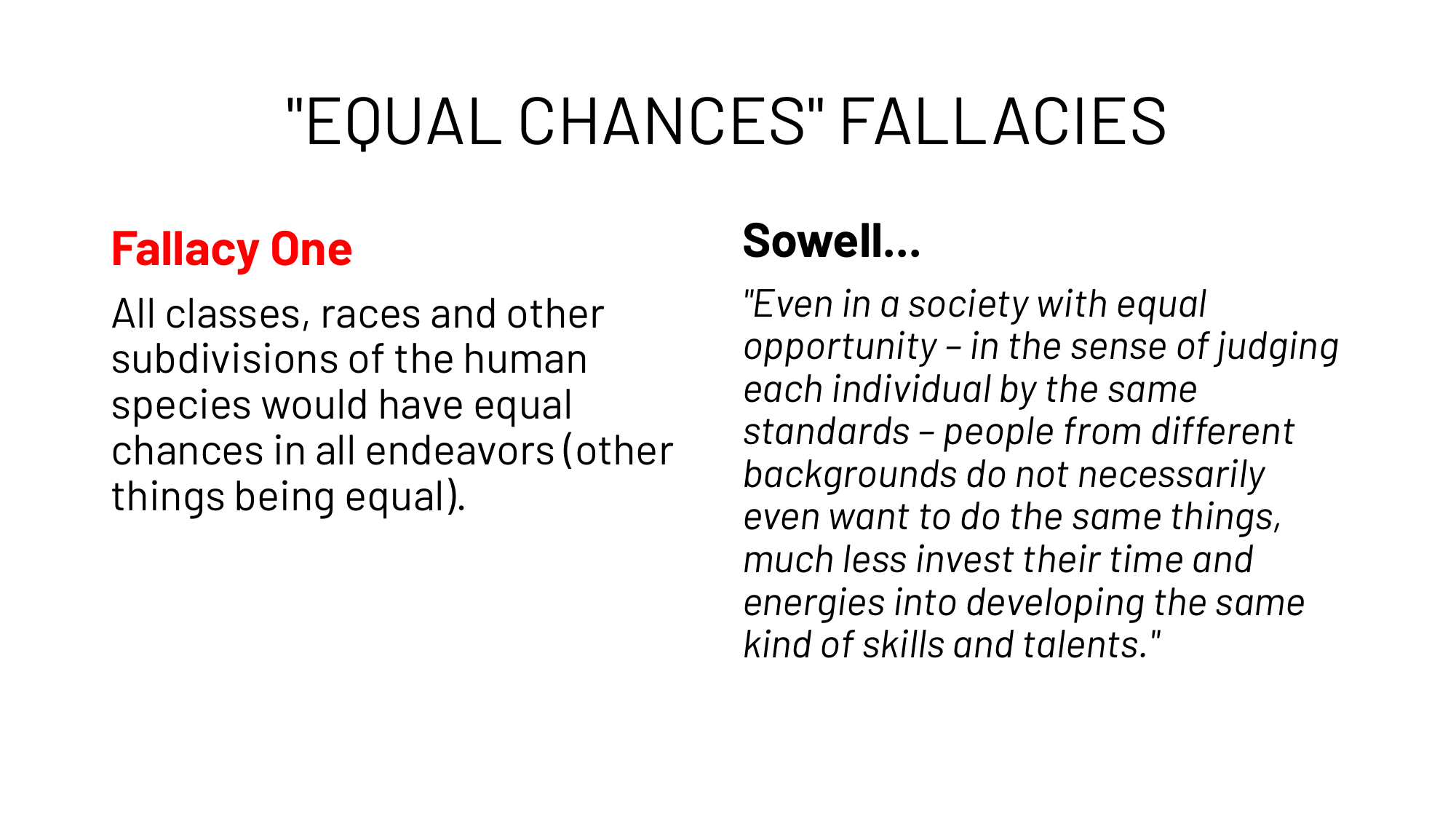

# "EQUAL CHANCES" FALLACIES
Sowell...
"Even in a society with equal opportunity – in the sense of judging each individual by the same standards – people from different backgrounds do not necessarily even want to do the same things, much less invest their time and energies into developing the same kind of skills and talents."

Fallacy One
All classes, races and other subdivisions of the human species would have equal chances in all endeavors (other things being equal).